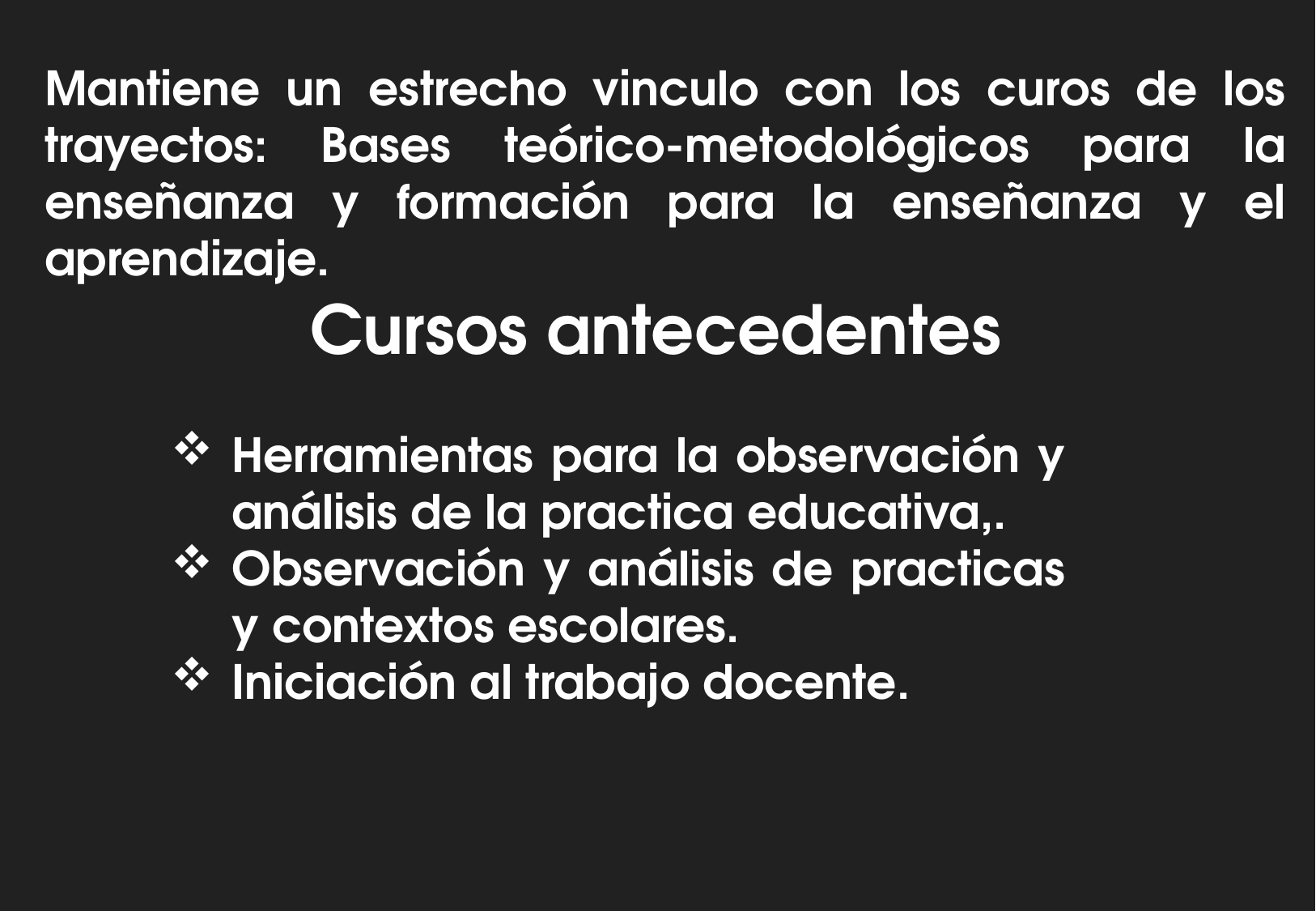

Mantiene un estrecho vinculo con los curos de los trayectos: Bases teórico-metodológicos para la enseñanza y formación para la enseñanza y el aprendizaje.
Cursos antecedentes
Herramientas para la observación y análisis de la practica educativa,.
Observación y análisis de practicas y contextos escolares.
Iniciación al trabajo docente.